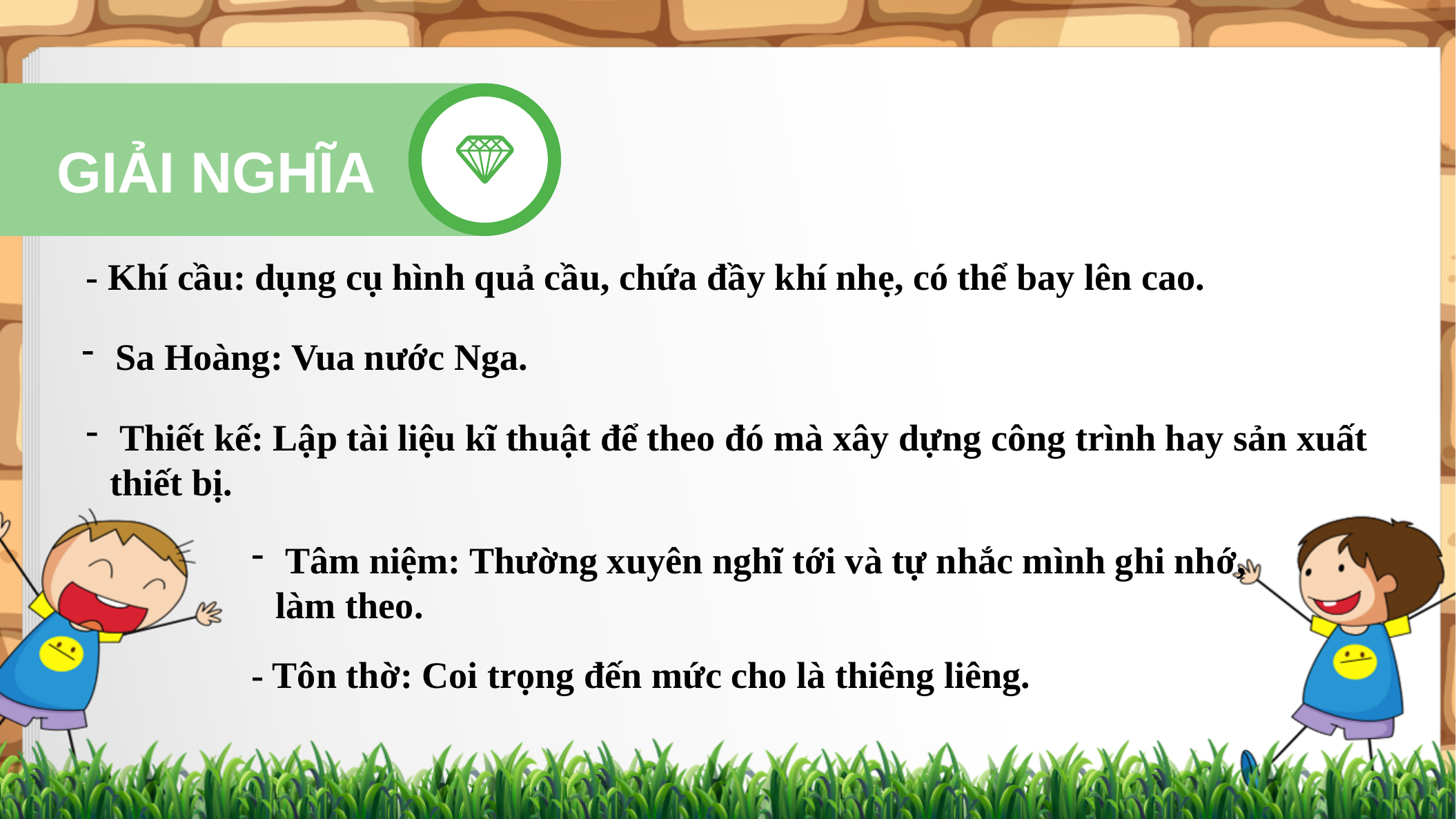

GIẢI NGHĨA

- Khí cầu: dụng cụ hình quả cầu, chứa đầy khí nhẹ, có thể bay lên cao.
 Sa Hoàng: Vua nước Nga.
 Thiết kế: Lập tài liệu kĩ thuật để theo đó mà xây dựng công trình hay sản xuất thiết bị.
 Tâm niệm: Thường xuyên nghĩ tới và tự nhắc mình ghi nhớ, làm theo.
- Tôn thờ: Coi trọng đến mức cho là thiêng liêng.